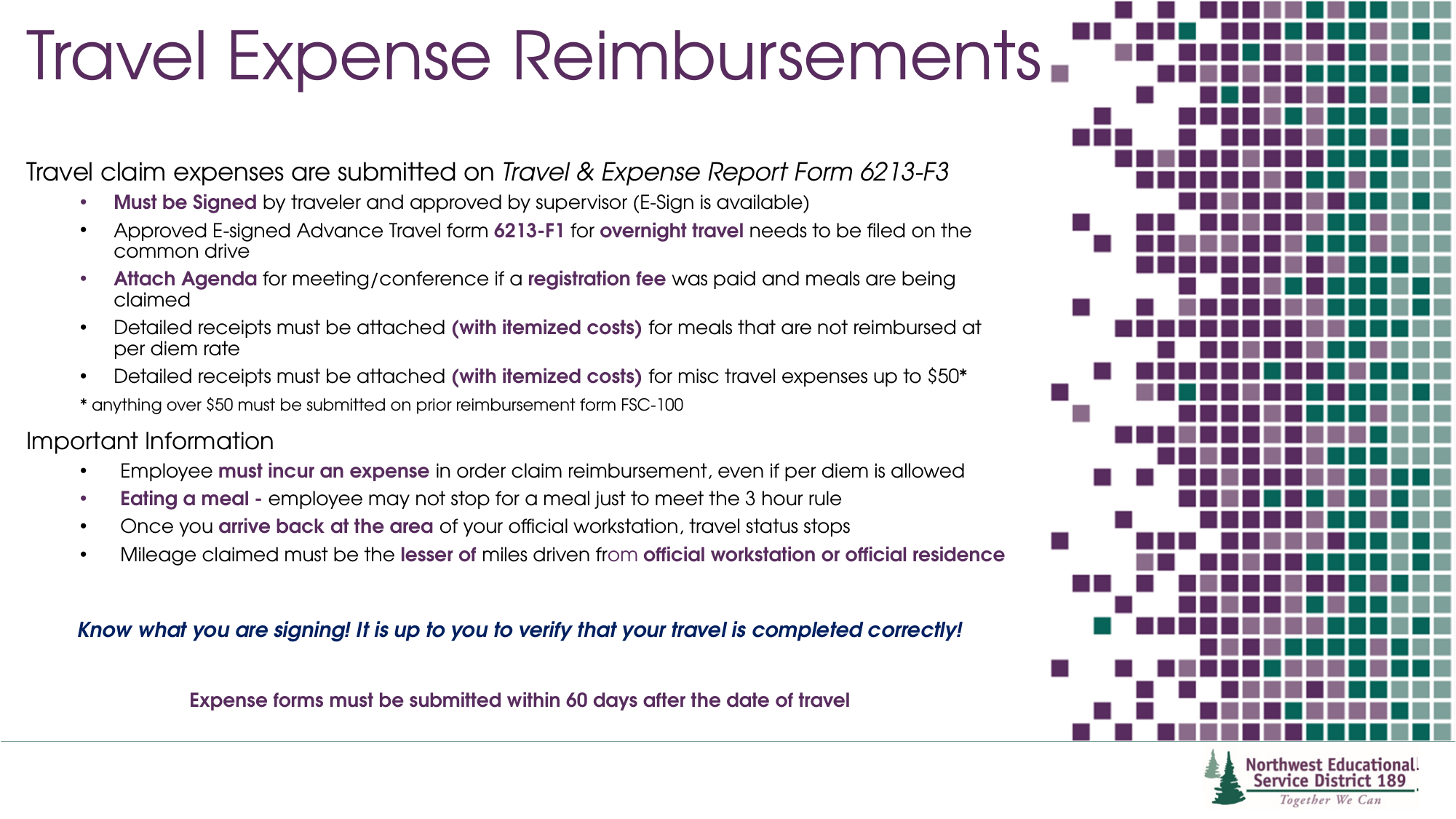

# Travel Expense Reimbursements

Travel claim expenses are submitted on Travel & Expense Report Form 6213-F3
Must be Signed by traveler and approved by supervisor (E-Sign is available)
Approved E-signed Advance Travel form 6213-F1 for overnight travel needs to be filed on the common drive
Attach Agenda for meeting/conference if a registration fee was paid and meals are being claimed
Detailed receipts must be attached (with itemized costs) for meals that are not reimbursed at per diem rate
Detailed receipts must be attached (with itemized costs) for misc travel expenses up to $50*
	* anything over $50 must be submitted on prior reimbursement form FSC-100
Important Information
Employee must incur an expense in order claim reimbursement, even if per diem is allowed
Eating a meal - employee may not stop for a meal just to meet the 3 hour rule
Once you arrive back at the area of your official workstation, travel status stops
Mileage claimed must be the lesser of miles driven from official workstation or official residence

Know what you are signing! It is up to you to verify that your travel is completed correctly!

Expense forms must be submitted within 60 days after the date of travel